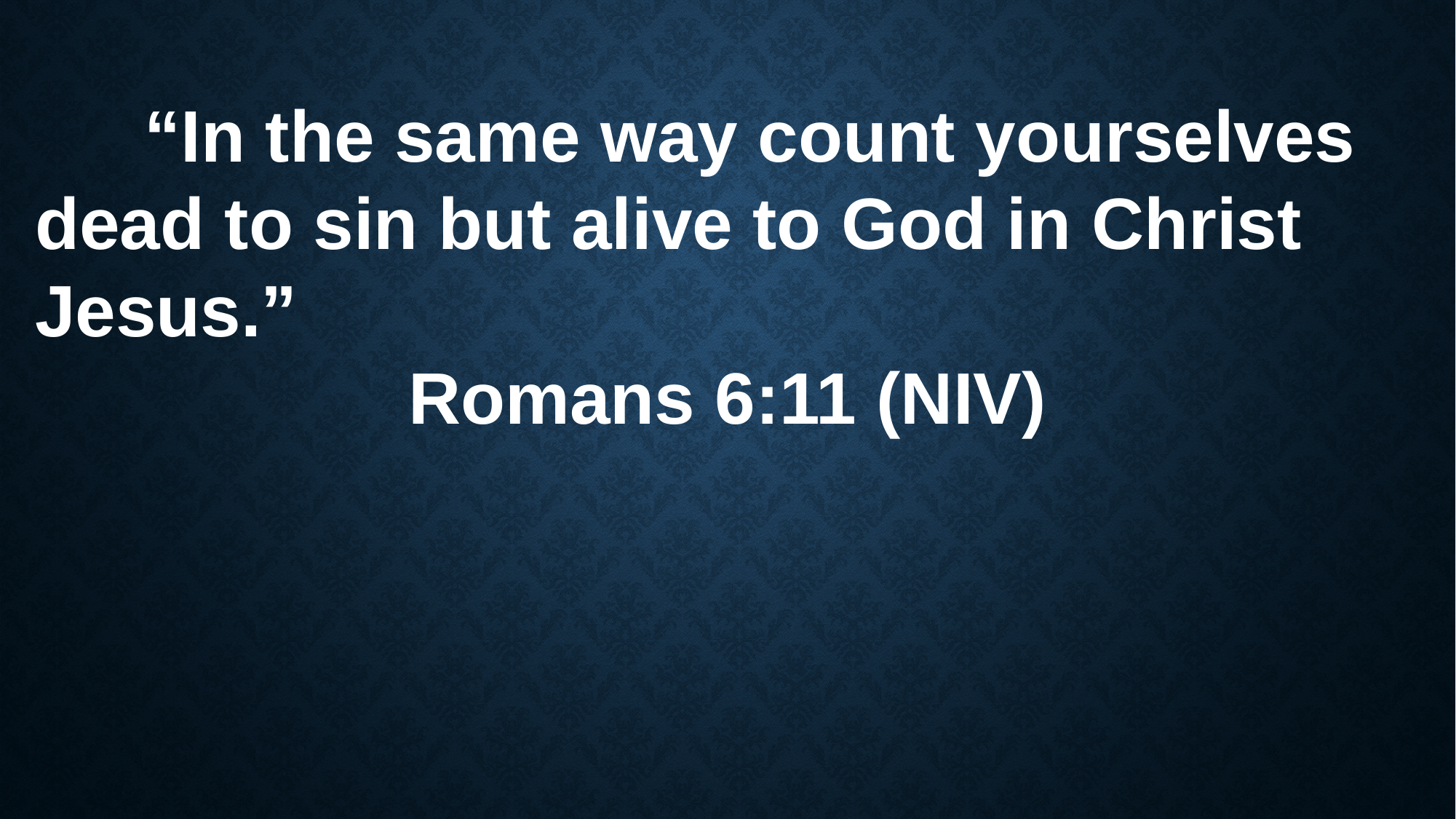

“In the same way count yourselves dead to sin but alive to God in Christ Jesus.”
Romans 6:11 (NIV)